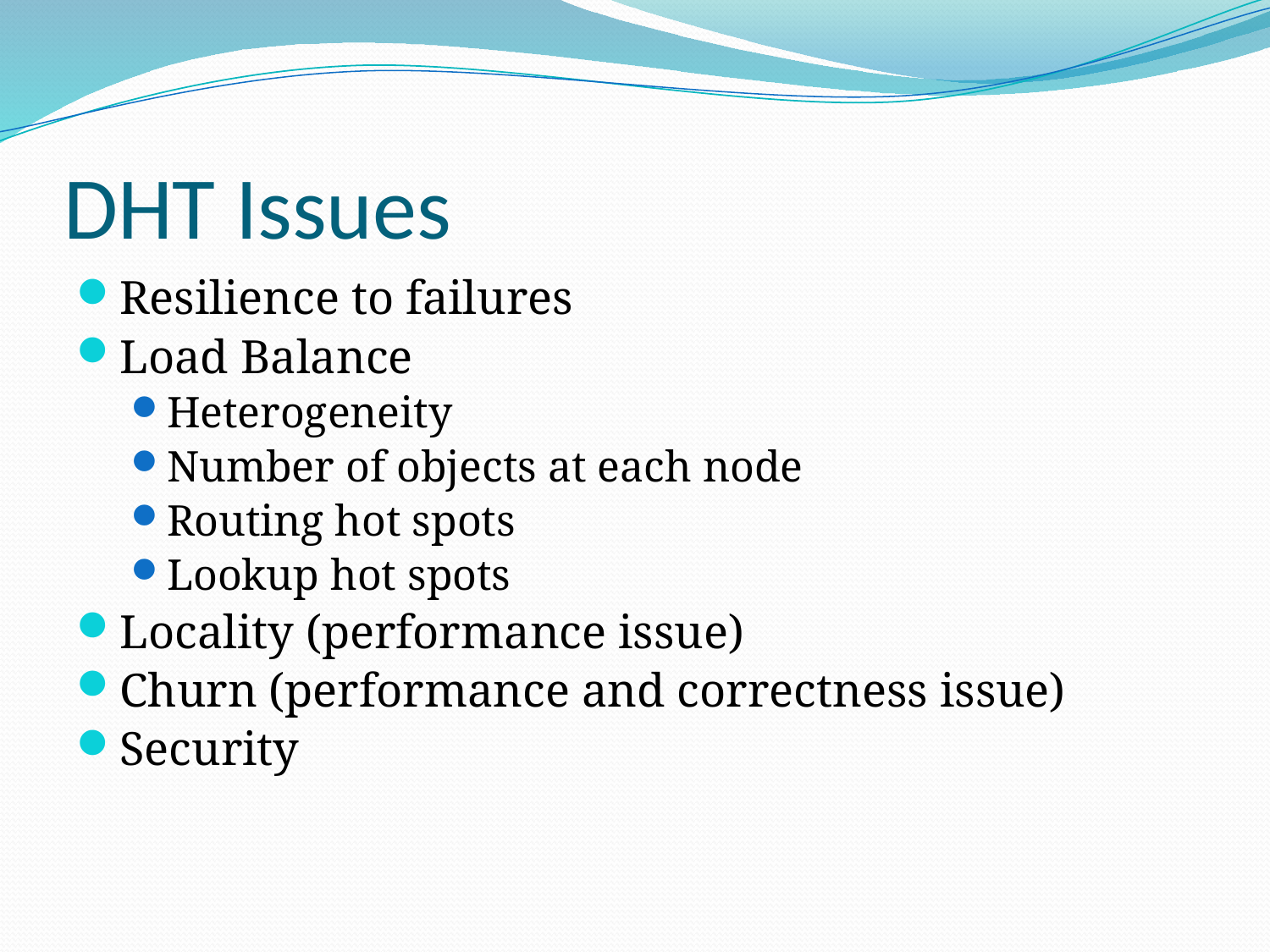

# DHT Issues
Resilience to failures
Load Balance
Heterogeneity
Number of objects at each node
Routing hot spots
Lookup hot spots
Locality (performance issue)
Churn (performance and correctness issue)
Security